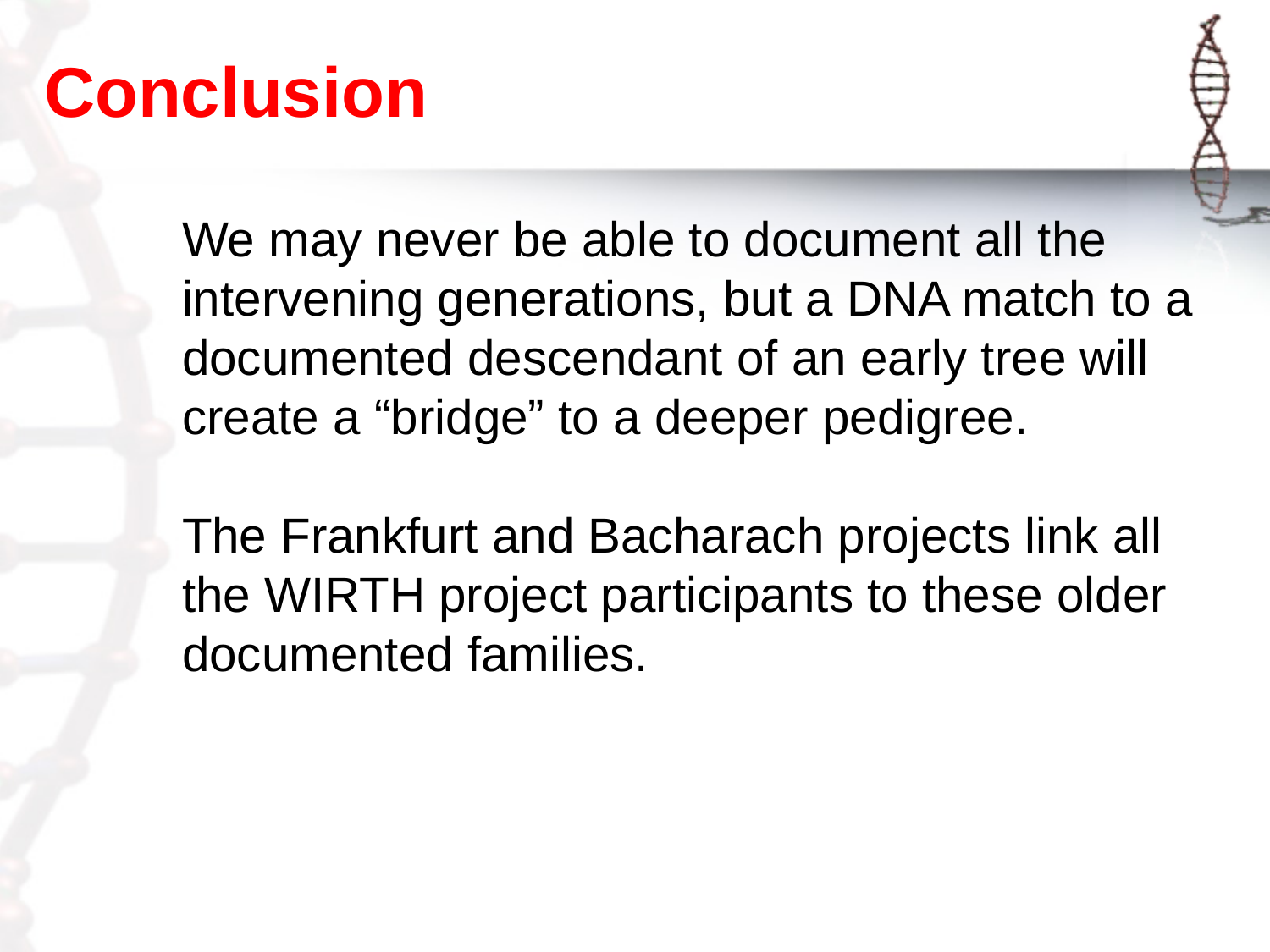

# Conclusion
We may never be able to document all the intervening generations, but a DNA match to a documented descendant of an early tree will create a “bridge” to a deeper pedigree.

The Frankfurt and Bacharach projects link all the WIRTH project participants to these older documented families.